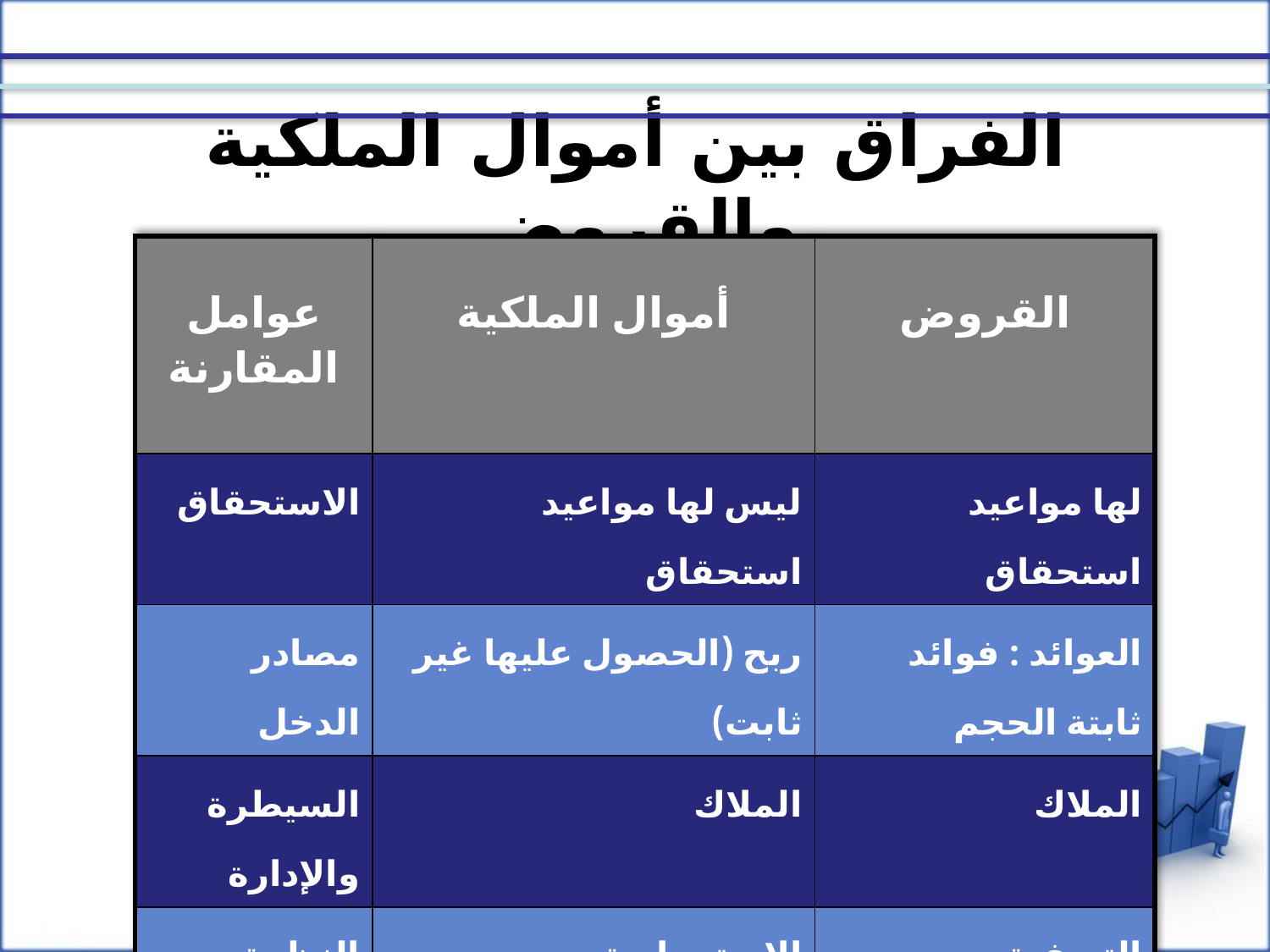

# الفراق بين أموال الملكية والقروض
| عوامل المقارنة | أموال الملكية | القروض |
| --- | --- | --- |
| الاستحقاق | ليس لها مواعيد استحقاق | لها مواعيد استحقاق |
| مصادر الدخل | ربح (الحصول عليها غير ثابت) | العوائد : فوائد ثابتة الحجم |
| السيطرة والإدارة | الملاك | الملاك |
| النظرة للأصول | الاستمرارية | التصفية |